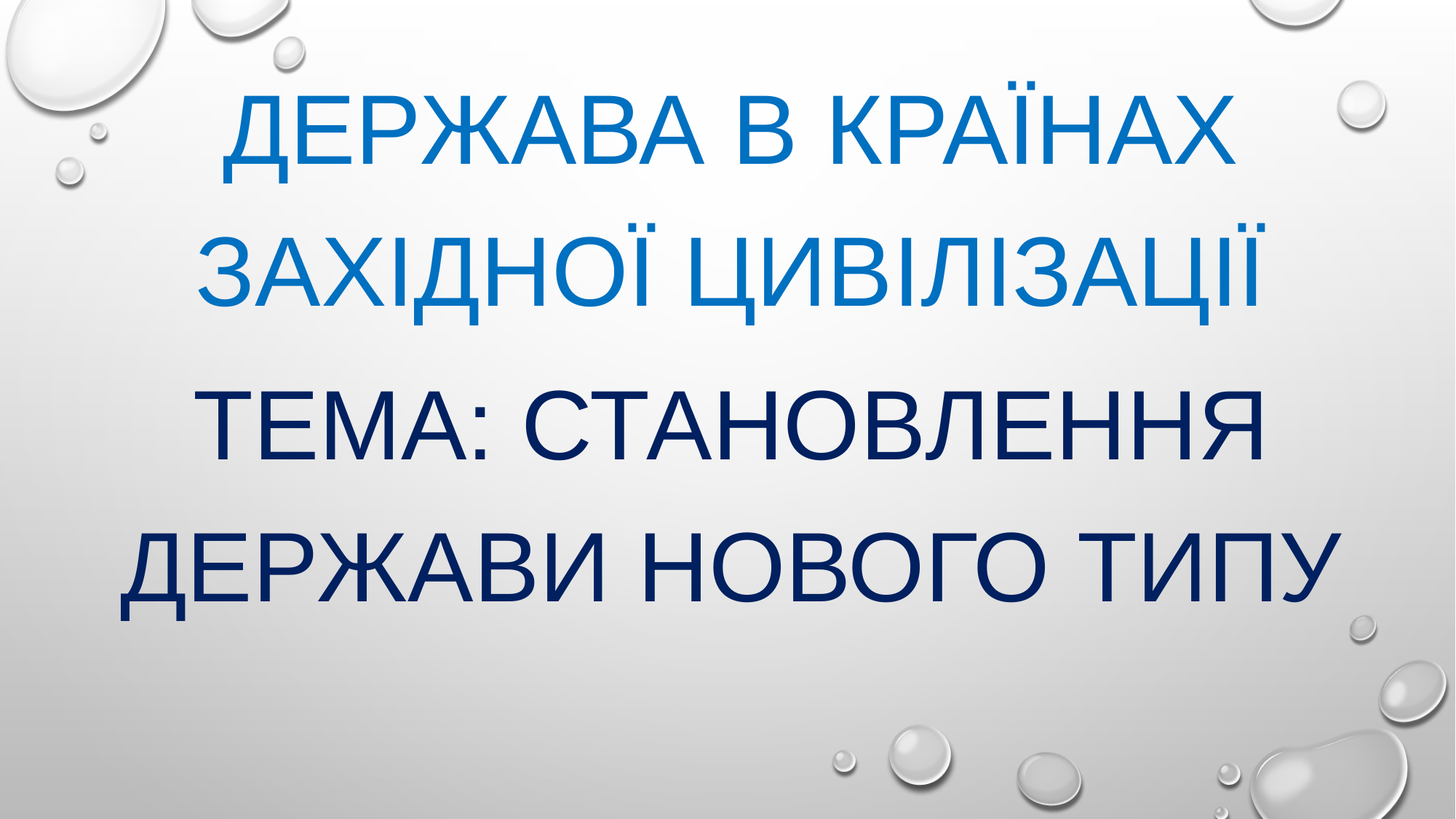

ДЕРЖАВА В КРАЇНАХ ЗАХІДНОЇ ЦИВІЛІЗАЦІЇ
Тема: Становлення держави нового типу